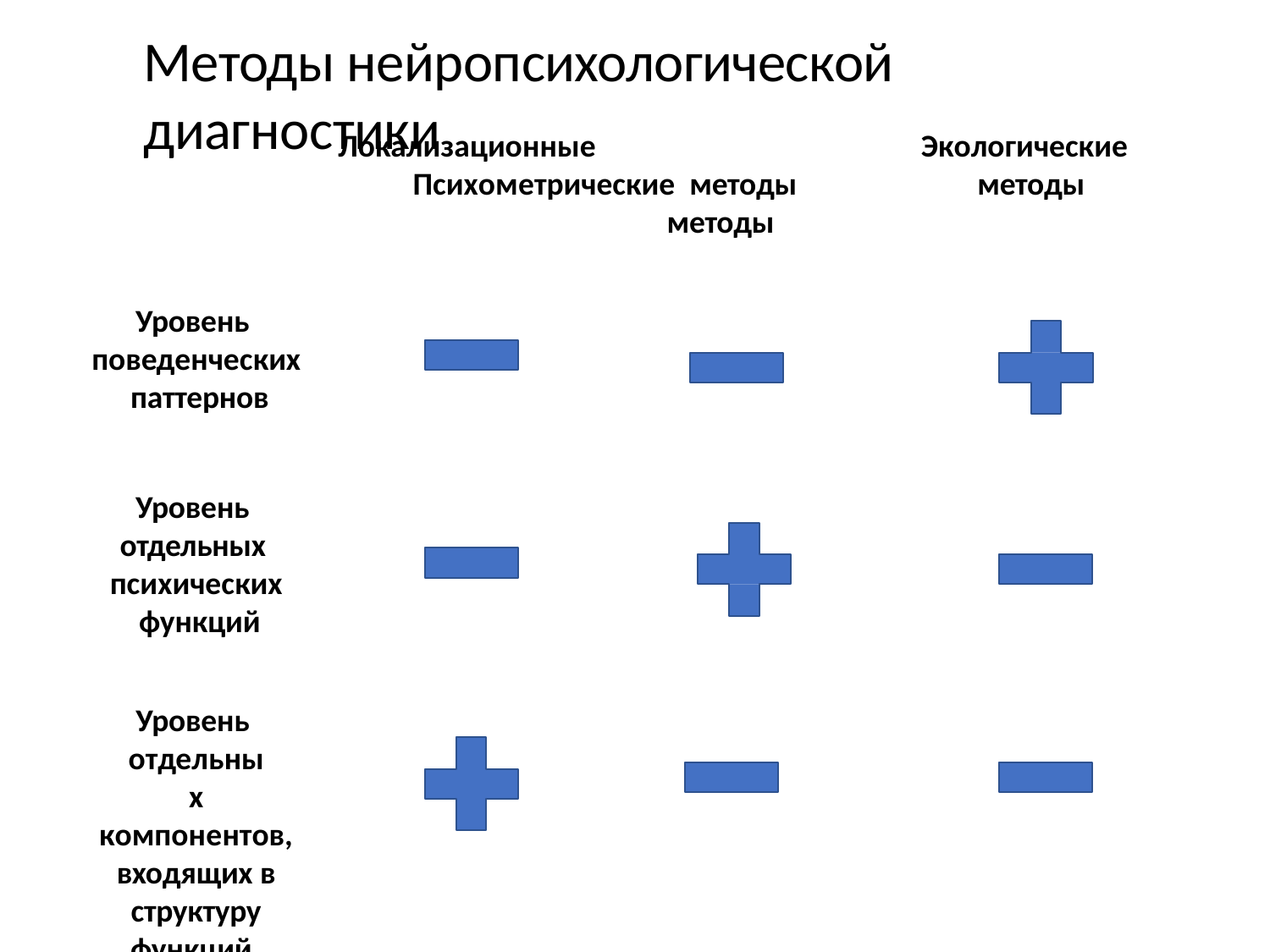

# Методы нейропсихологической диагностики
Локализационные	Психометрические  методы		методы
Экологические  методы
Уровень  поведенческих  паттернов

Уровень  отдельных  психических  функций

Уровень  отдельных
компонентов,  входящих в  структуру
функций